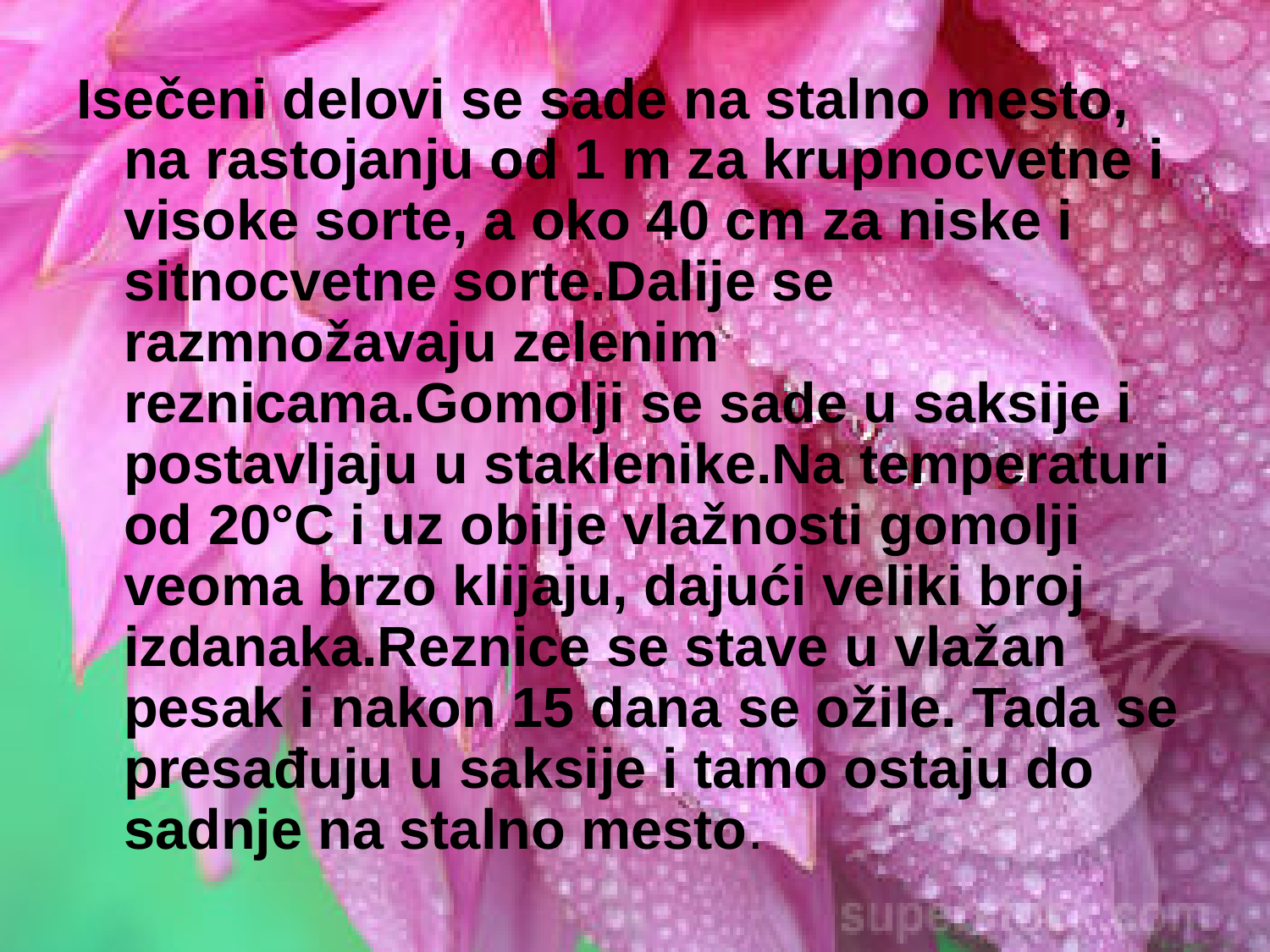

Isečeni delovi se sade na stalno mesto, na rastojanju od 1 m za krupnocvetne i visoke sorte, a oko 40 cm za niske i sitnocvetne sorte.Dalije se razmnožavaju zelenim reznicama.Gomolji se sade u saksije i postavljaju u staklenike.Na temperaturi od 20°C i uz obilje vlažnosti gomolji veoma brzo klijaju, dajući veliki broj izdanaka.Reznice se stave u vlažan pesak i nakon 15 dana se ožile. Tada se presađuju u saksije i tamo ostaju do sadnje na stalno mesto.